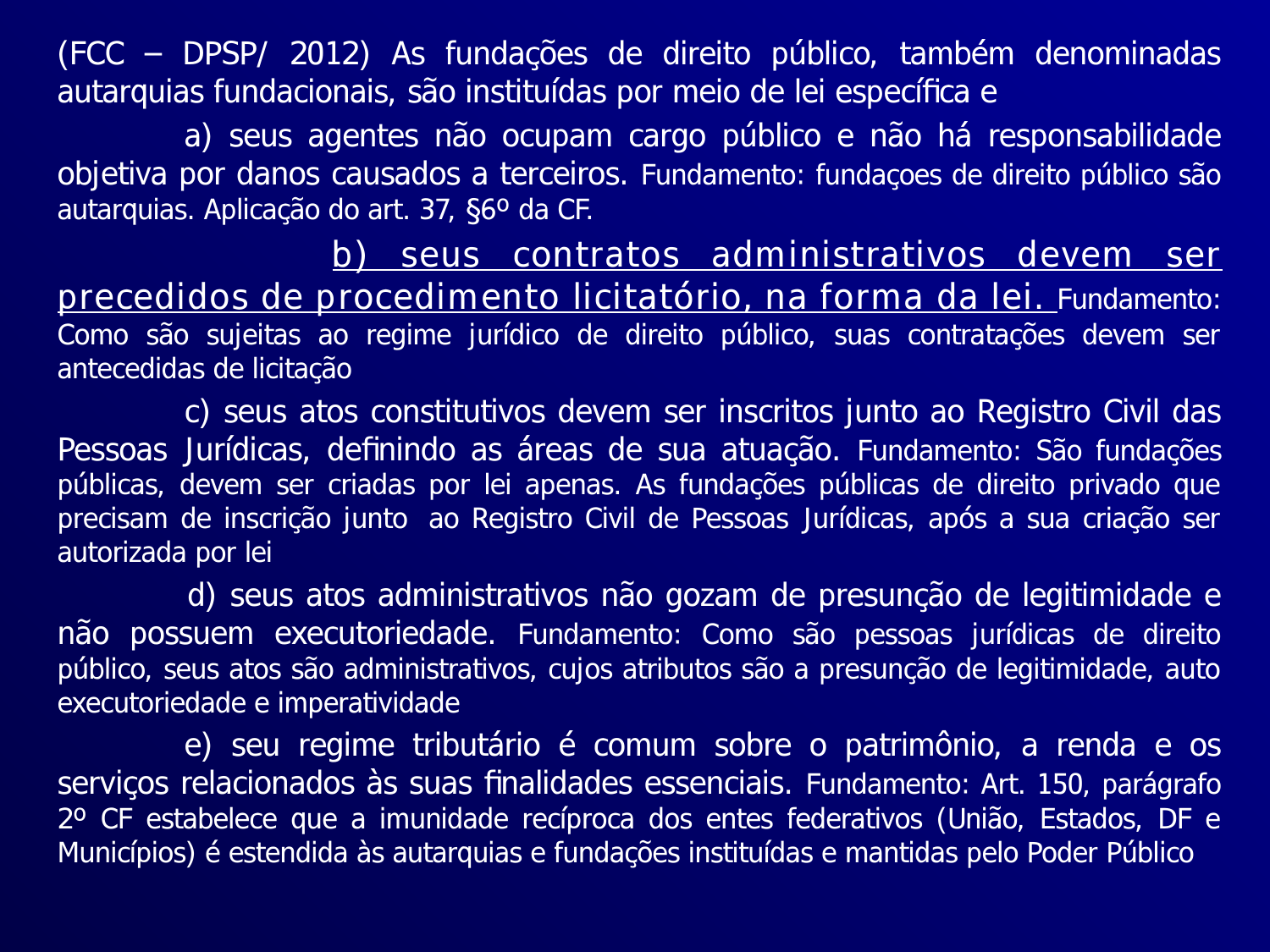

(FCC – DPSP/ 2012) As fundações de direito público, também denominadas autarquias fundacionais, são instituídas por meio de lei específica e
	a) seus agentes não ocupam cargo público e não há responsabilidade objetiva por danos causados a terceiros. Fundamento: fundaçoes de direito público são autarquias. Aplicação do art. 37, §6º da CF.
  		b) seus contratos administrativos devem ser precedidos de procedimento licitatório, na forma da lei. Fundamento: Como são sujeitas ao regime jurídico de direito público, suas contratações devem ser antecedidas de licitação
	c) seus atos constitutivos devem ser inscritos junto ao Registro Civil das Pessoas Jurídicas, definindo as áreas de sua atuação. Fundamento: São fundações públicas, devem ser criadas por lei apenas. As fundações públicas de direito privado que precisam de inscrição junto  ao Registro Civil de Pessoas Jurídicas, após a sua criação ser autorizada por lei
  	d) seus atos administrativos não gozam de presunção de legitimidade e não possuem executoriedade. Fundamento: Como são pessoas jurídicas de direito público, seus atos são administrativos, cujos atributos são a presunção de legitimidade, auto executoriedade e imperatividade
	e) seu regime tributário é comum sobre o patrimônio, a renda e os serviços relacionados às suas finalidades essenciais. Fundamento: Art. 150, parágrafo 2º CF estabelece que a imunidade recíproca dos entes federativos (União, Estados, DF e Municípios) é estendida às autarquias e fundações instituídas e mantidas pelo Poder Público